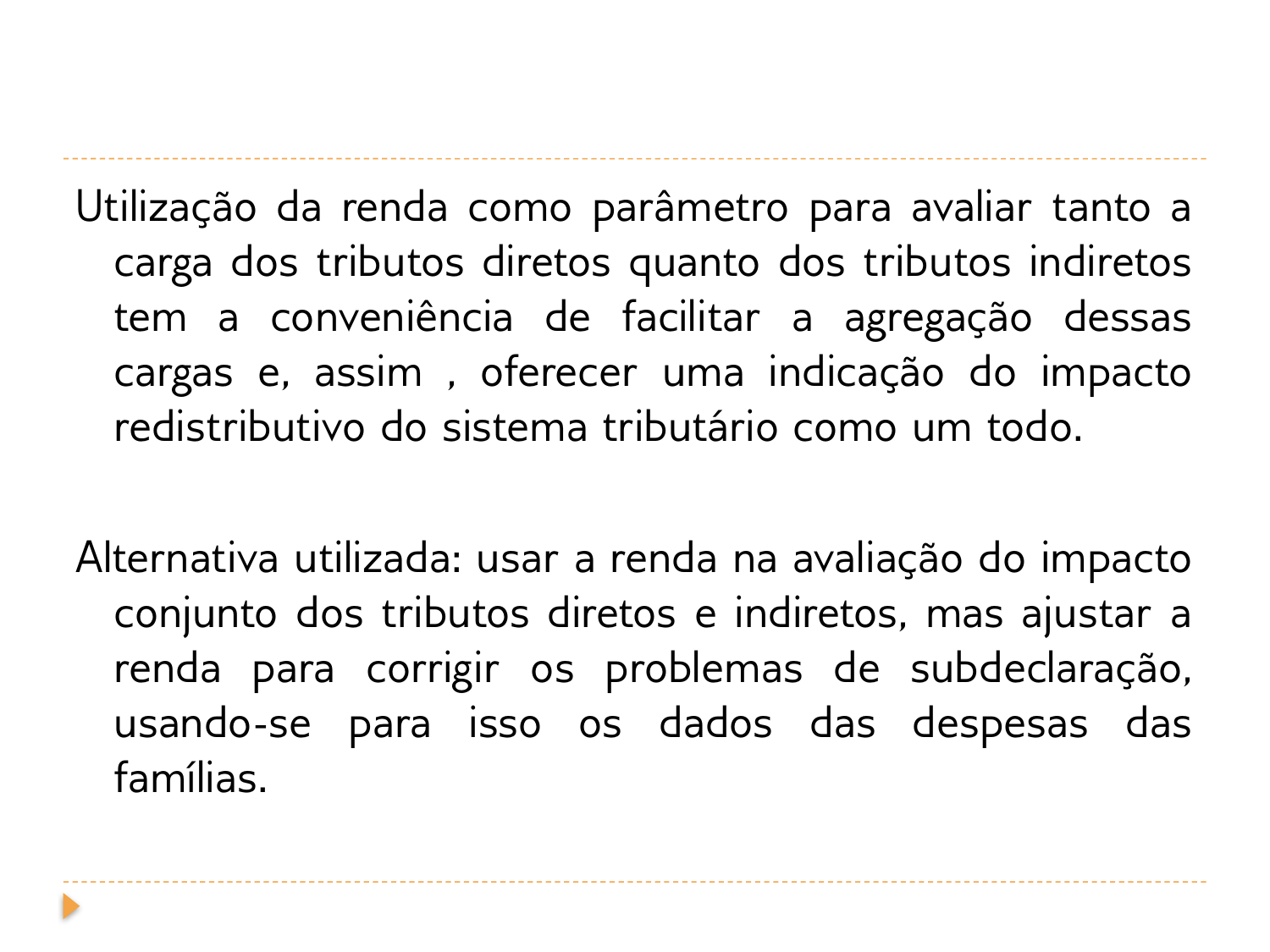

#
Utilização da renda como parâmetro para avaliar tanto a carga dos tributos diretos quanto dos tributos indiretos tem a conveniência de facilitar a agregação dessas cargas e, assim , oferecer uma indicação do impacto redistributivo do sistema tributário como um todo.

Alternativa utilizada: usar a renda na avaliação do impacto conjunto dos tributos diretos e indiretos, mas ajustar a renda para corrigir os problemas de subdeclaração, usando-se para isso os dados das despesas das famílias.